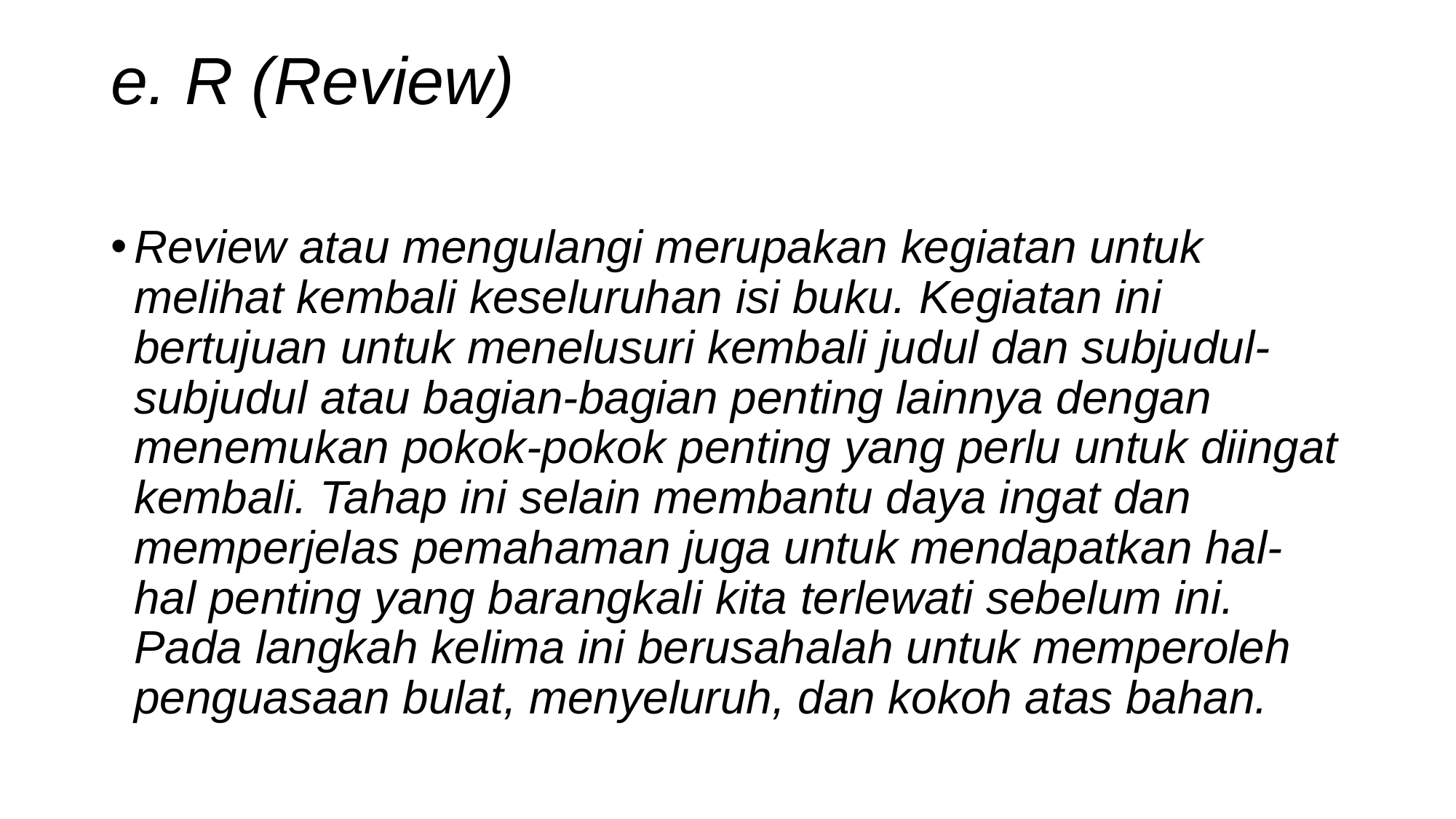

# e. R (Review)
Review atau mengulangi merupakan kegiatan untuk melihat kembali keseluruhan isi buku. Kegiatan ini bertujuan untuk menelusuri kembali judul dan subjudul-subjudul atau bagian-bagian penting lainnya dengan menemukan pokok-pokok penting yang perlu untuk diingat kembali. Tahap ini selain membantu daya ingat dan memperjelas pemahaman juga untuk mendapatkan hal-hal penting yang barangkali kita terlewati sebelum ini. Pada langkah kelima ini berusahalah untuk memperoleh penguasaan bulat, menyeluruh, dan kokoh atas bahan.